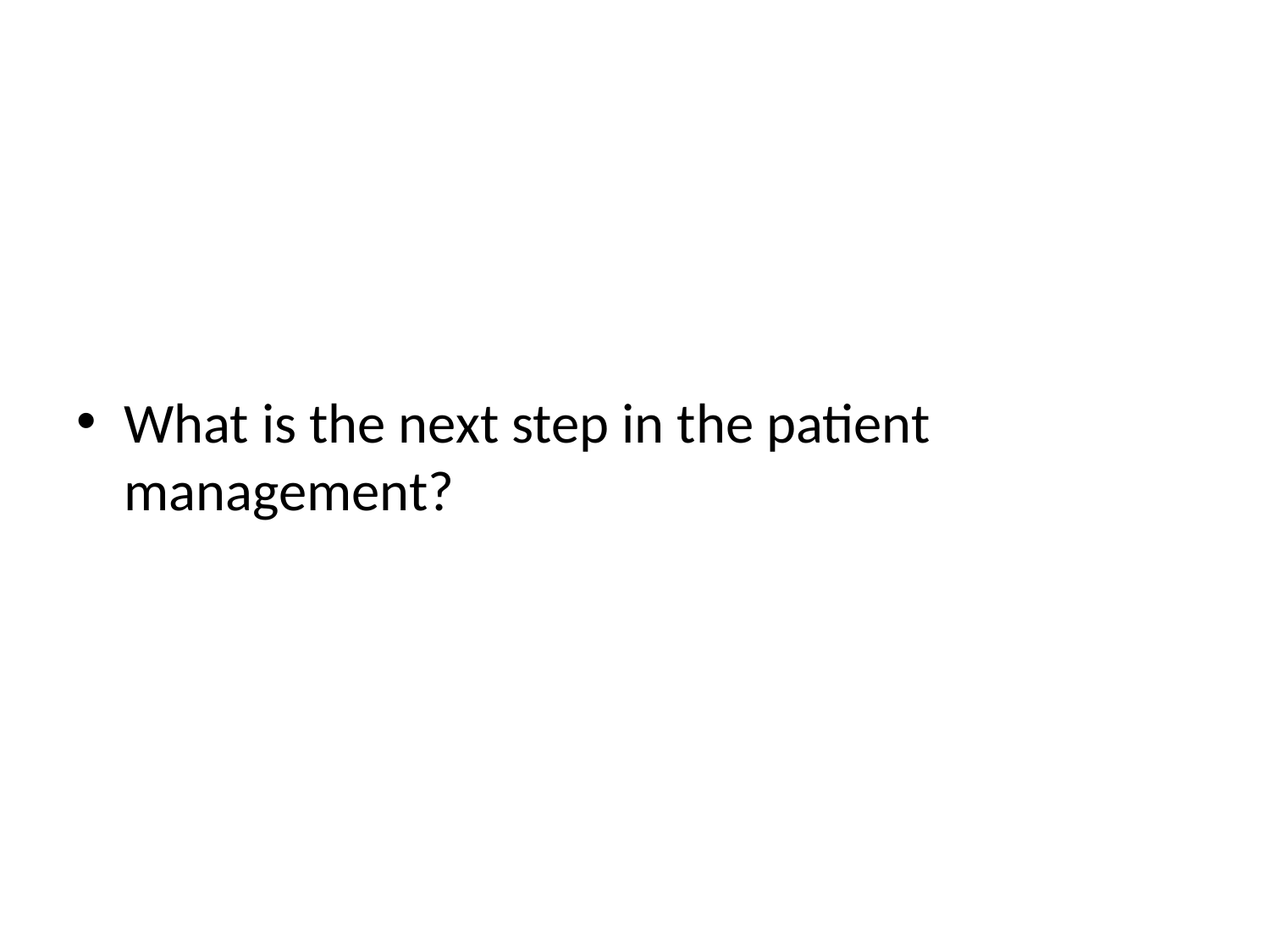

#

What is the next step in the patient management?